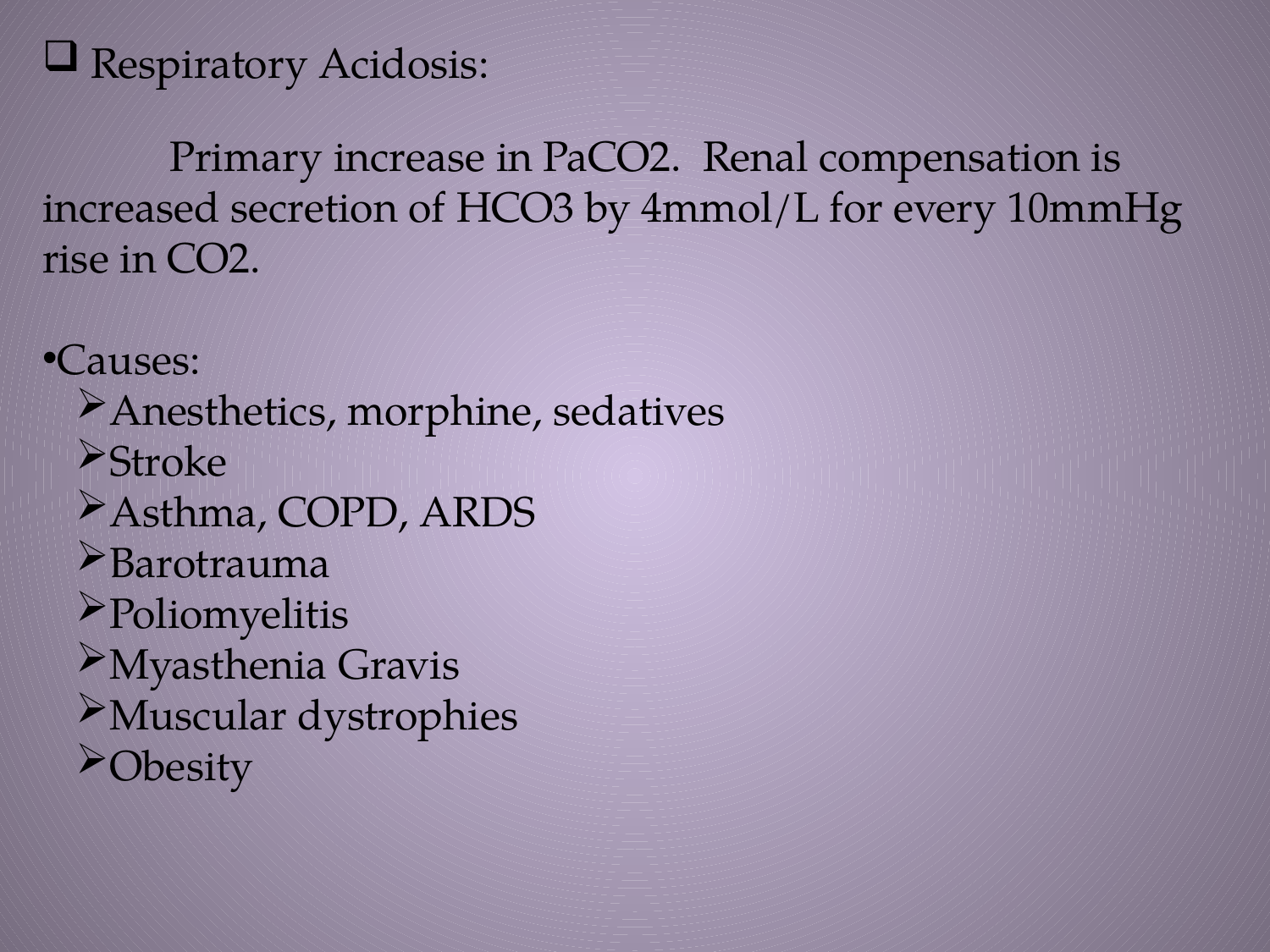

Respiratory Acidosis:

	Primary increase in PaCO2.  Renal compensation is increased secretion of HCO3 by 4mmol/L for every 10mmHg rise in CO2.

Causes:
Anesthetics, morphine, sedatives
Stroke
Asthma, COPD, ARDS
Barotrauma
Poliomyelitis
Myasthenia Gravis
Muscular dystrophies
Obesity